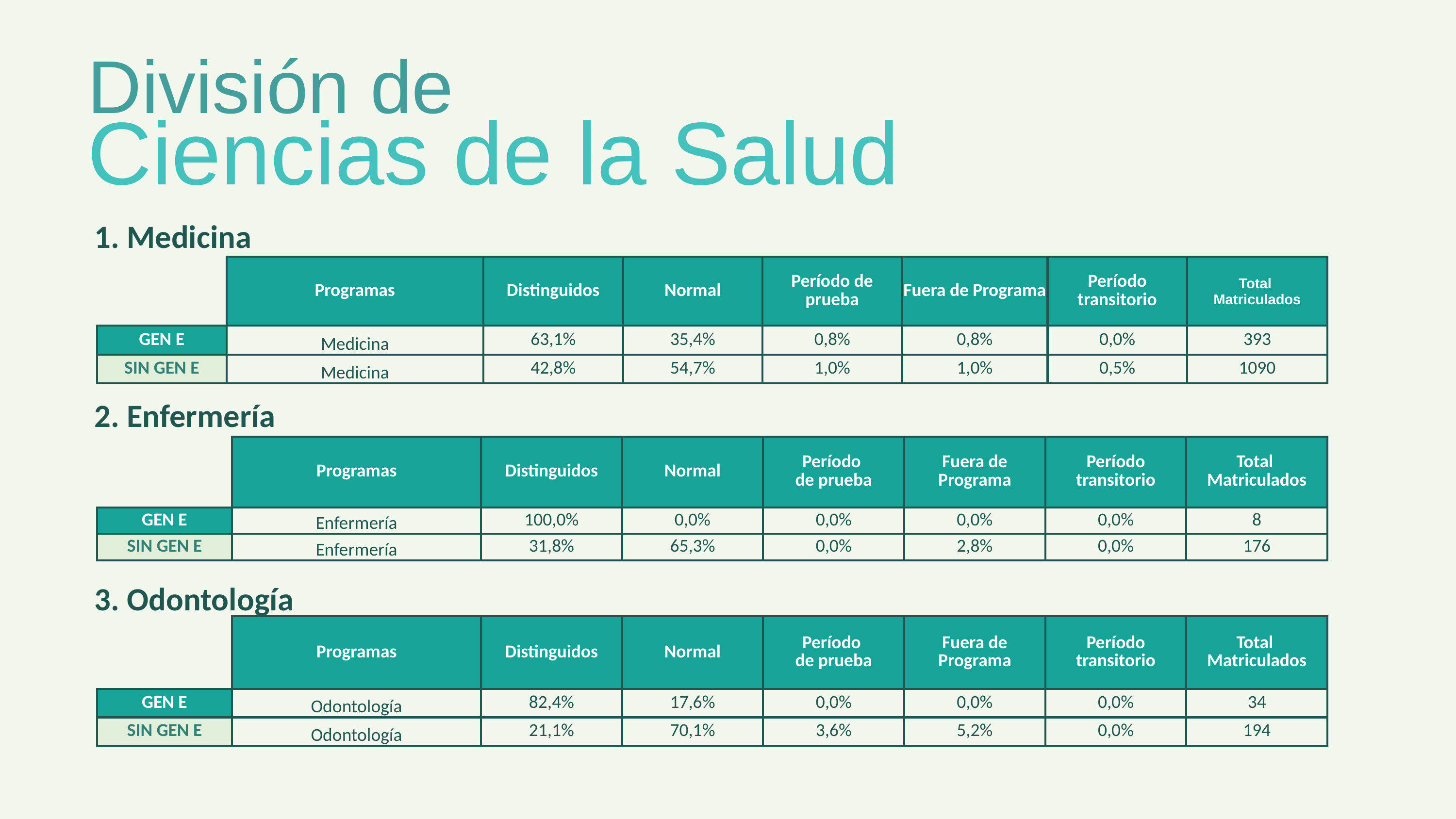

División de
Ciencias de la Salud
1. Medicina
|  | Programas | Distinguidos | Normal | Período de prueba | Fuera de Programa | Período transitorio | Total Matriculados |
| --- | --- | --- | --- | --- | --- | --- | --- |
|  |  |  |  |  |  |  |  |
| GEN E | Medicina | 63,1% | 35,4% | 0,8% | 0,8% | 0,0% | 393 |
| SIN GEN E | Medicina | 42,8% | 54,7% | 1,0% | 1,0% | 0,5% | 1090 |
2. Enfermería
|  | Programas | Distinguidos | Normal | Período de prueba | Fuera de Programa | Período transitorio | Total Matriculados |
| --- | --- | --- | --- | --- | --- | --- | --- |
|  |  |  |  |  |  |  |  |
| GEN E | Enfermería | 100,0% | 0,0% | 0,0% | 0,0% | 0,0% | 8 |
| SIN GEN E | Enfermería | 31,8% | 65,3% | 0,0% | 2,8% | 0,0% | 176 |
3. Odontología
|  | Programas | Distinguidos | Normal | Período de prueba | Fuera de Programa | Período transitorio | Total Matriculados |
| --- | --- | --- | --- | --- | --- | --- | --- |
|  |  |  |  |  |  |  |  |
| GEN E | Odontología | 82,4% | 17,6% | 0,0% | 0,0% | 0,0% | 34 |
| SIN GEN E | Odontología | 21,1% | 70,1% | 3,6% | 5,2% | 0,0% | 194 |